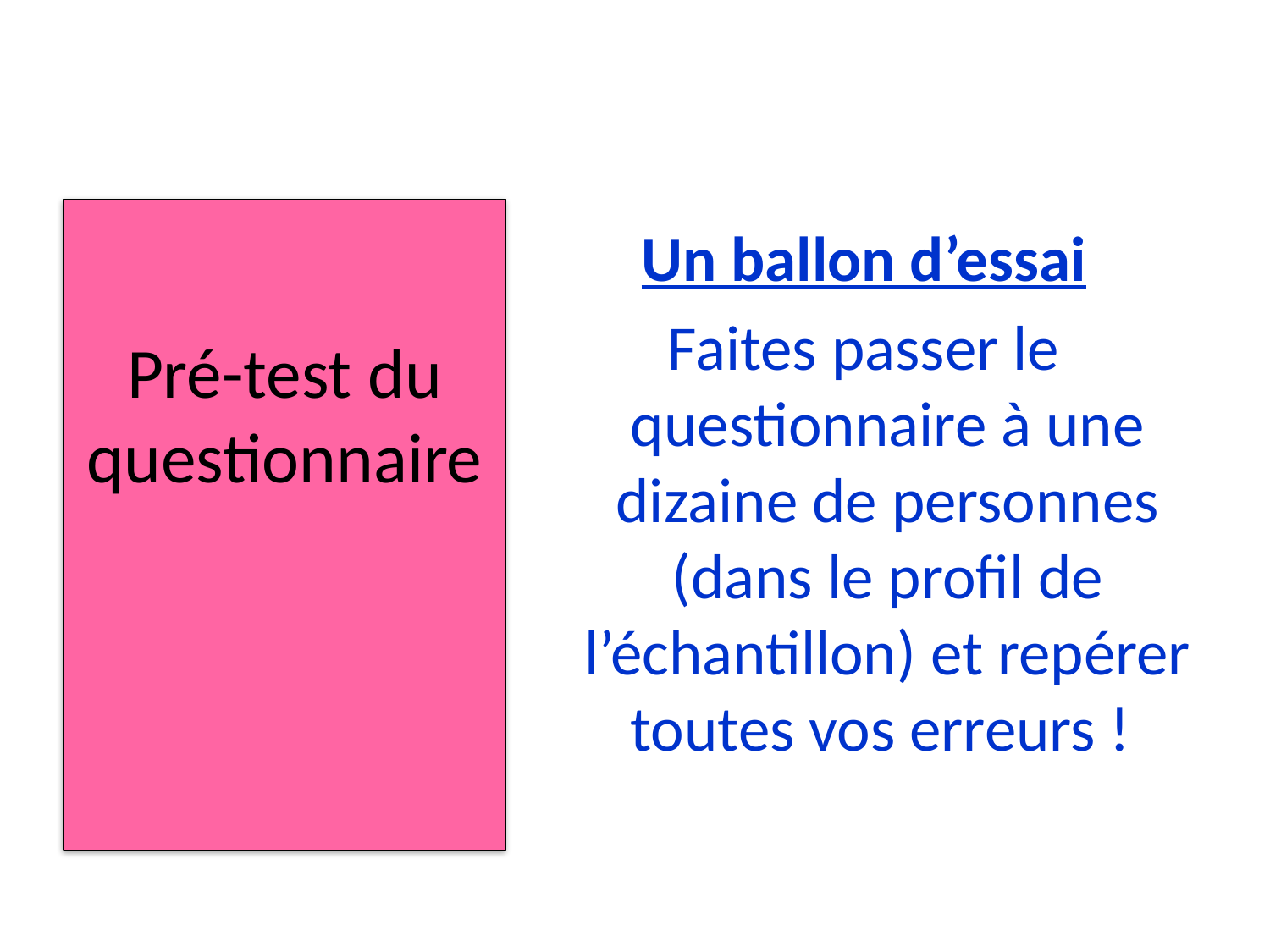

Pré-test du questionnaire

Un ballon d’essai
Faites passer le questionnaire à une dizaine de personnes (dans le profil de l’échantillon) et repérer toutes vos erreurs !